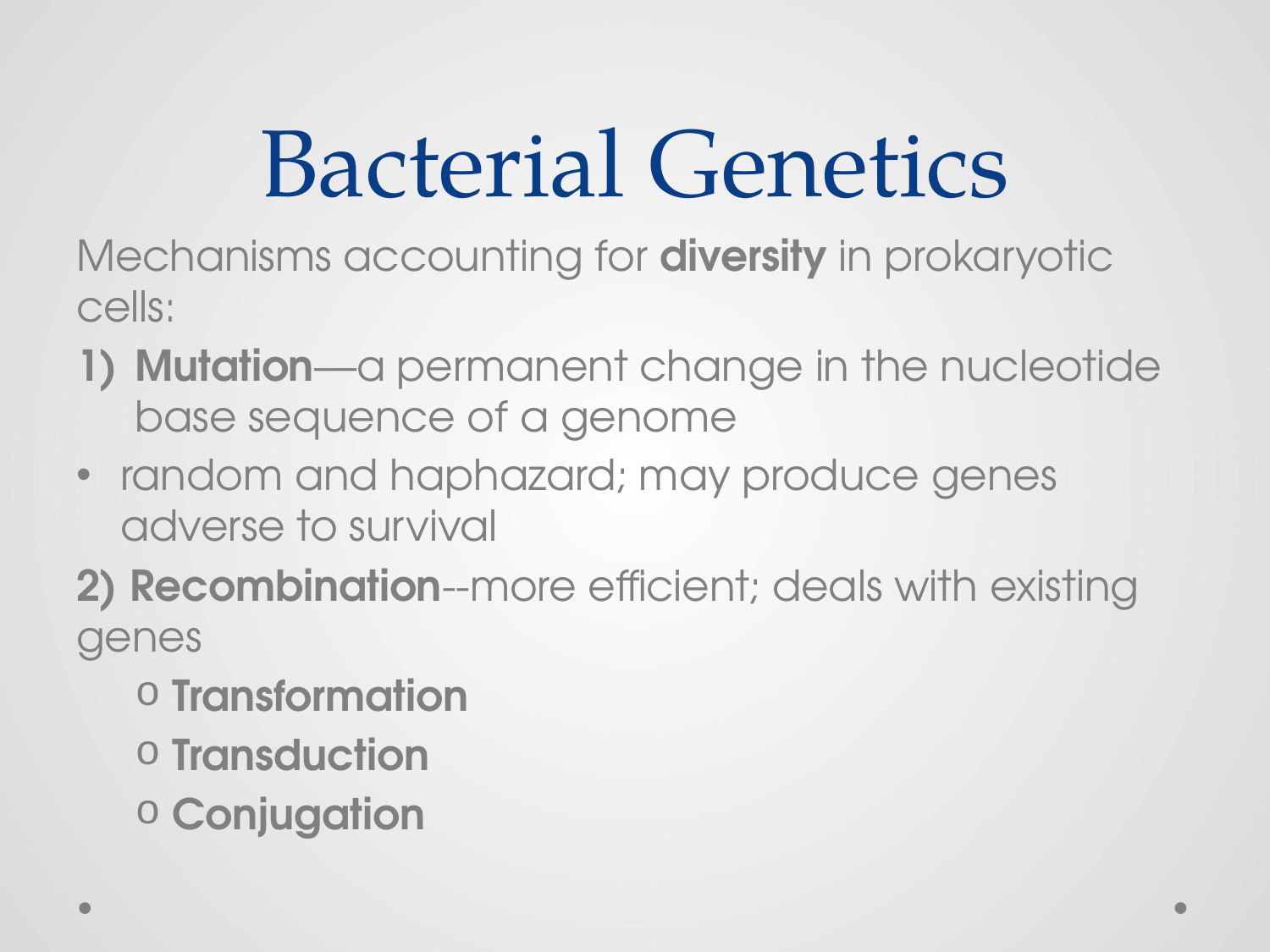

# Bacterial Genetics
Mechanisms accounting for diversity in prokaryotic cells:
Mutation—a permanent change in the nucleotide base sequence of a genome
random and haphazard; may produce genes adverse to survival
2) Recombination--more efficient; deals with existing genes
Transformation
Transduction
Conjugation